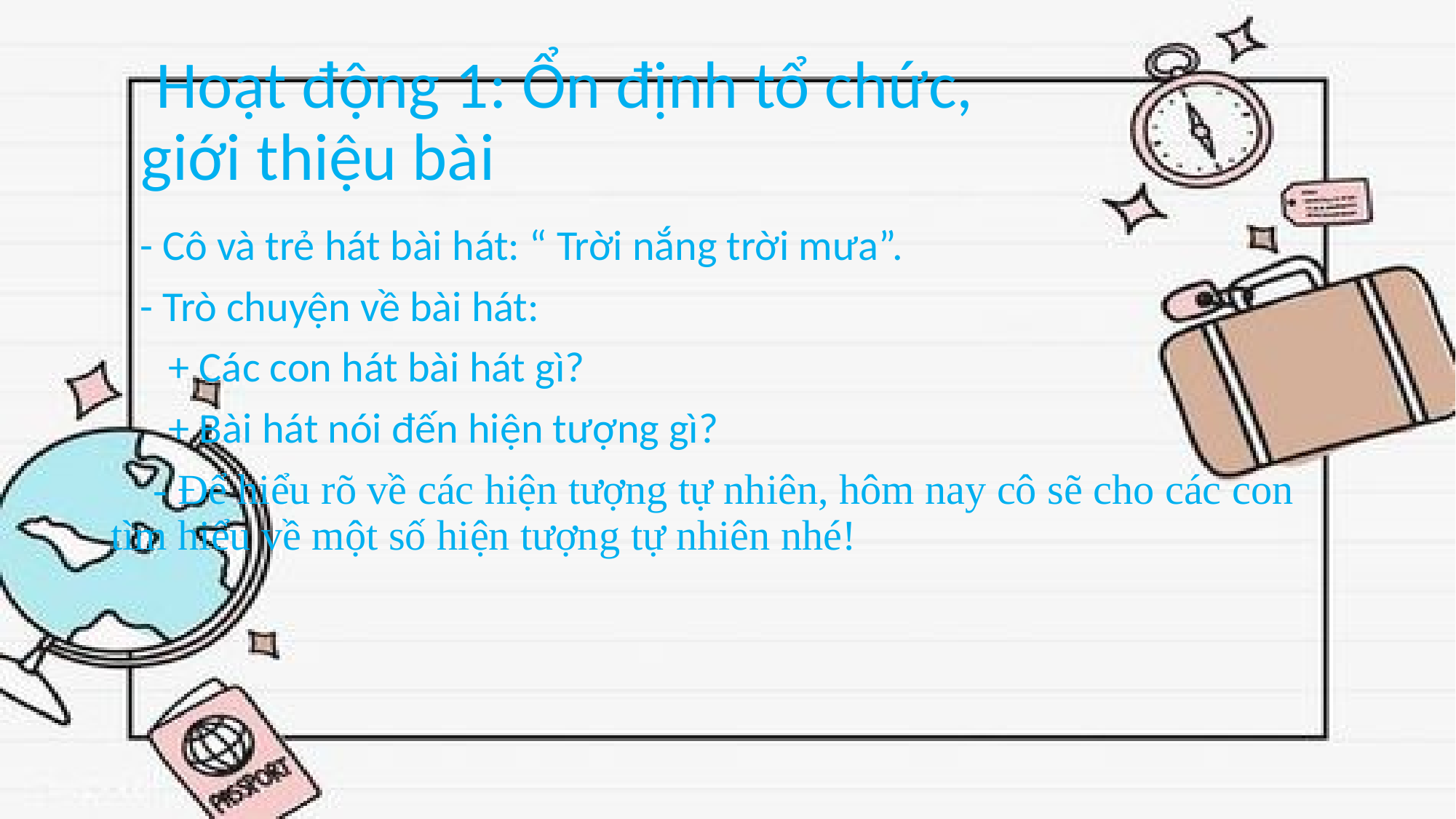

# Hoạt động 1: Ổn định tổ chức,                     giới thiệu bài
   - Cô và trẻ hát bài hát: “ Trời nắng trời mưa”.
   - Trò chuyện về bài hát:
      + Các con hát bài hát gì?
      + Bài hát nói đến hiện tượng gì?
    - Để hiểu rõ về các hiện tượng tự nhiên, hôm nay cô sẽ cho các con tìm hiểu về một số hiện tượng tự nhiên nhé!